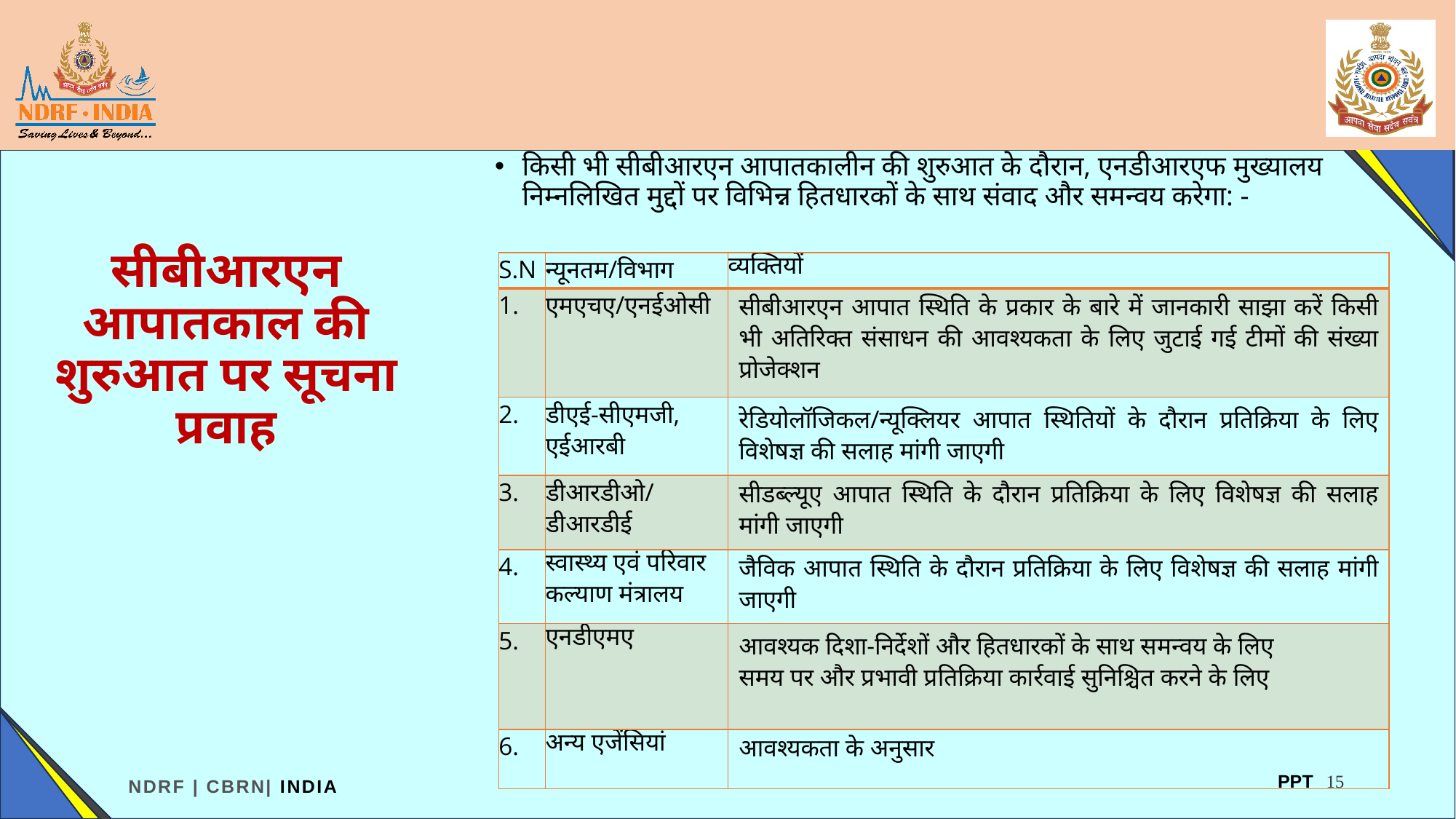

किसी भी सीबीआरएन आपातकालीन की शुरुआत के दौरान, एनडीआरएफ मुख्यालय निम्नलिखित मुद्दों पर विभिन्न हितधारकों के साथ संवाद और समन्वय करेगा: -
| S.N | न्यूनतम/विभाग | व्यक्तियों |
| --- | --- | --- |
| 1. | एमएचए/एनईओसी | सीबीआरएन आपात स्थिति के प्रकार के बारे में जानकारी साझा करें किसी भी अतिरिक्त संसाधन की आवश्यकता के लिए जुटाई गई टीमों की संख्या प्रोजेक्शन |
| 2. | डीएई-सीएमजी, एईआरबी | रेडियोलॉजिकल/न्यूक्लियर आपात स्थितियों के दौरान प्रतिक्रिया के लिए विशेषज्ञ की सलाह मांगी जाएगी |
| 3. | डीआरडीओ/डीआरडीई | सीडब्ल्यूए आपात स्थिति के दौरान प्रतिक्रिया के लिए विशेषज्ञ की सलाह मांगी जाएगी |
| 4. | स्वास्थ्य एवं परिवार कल्याण मंत्रालय | जैविक आपात स्थिति के दौरान प्रतिक्रिया के लिए विशेषज्ञ की सलाह मांगी जाएगी |
| 5. | एनडीएमए | आवश्यक दिशा-निर्देशों और हितधारकों के साथ समन्वय के लिए समय पर और प्रभावी प्रतिक्रिया कार्रवाई सुनिश्चित करने के लिए |
| 6. | अन्य एजेंसियां | आवश्यकता के अनुसार |
# सीबीआरएन आपातकाल की शुरुआत पर सूचना प्रवाह
15